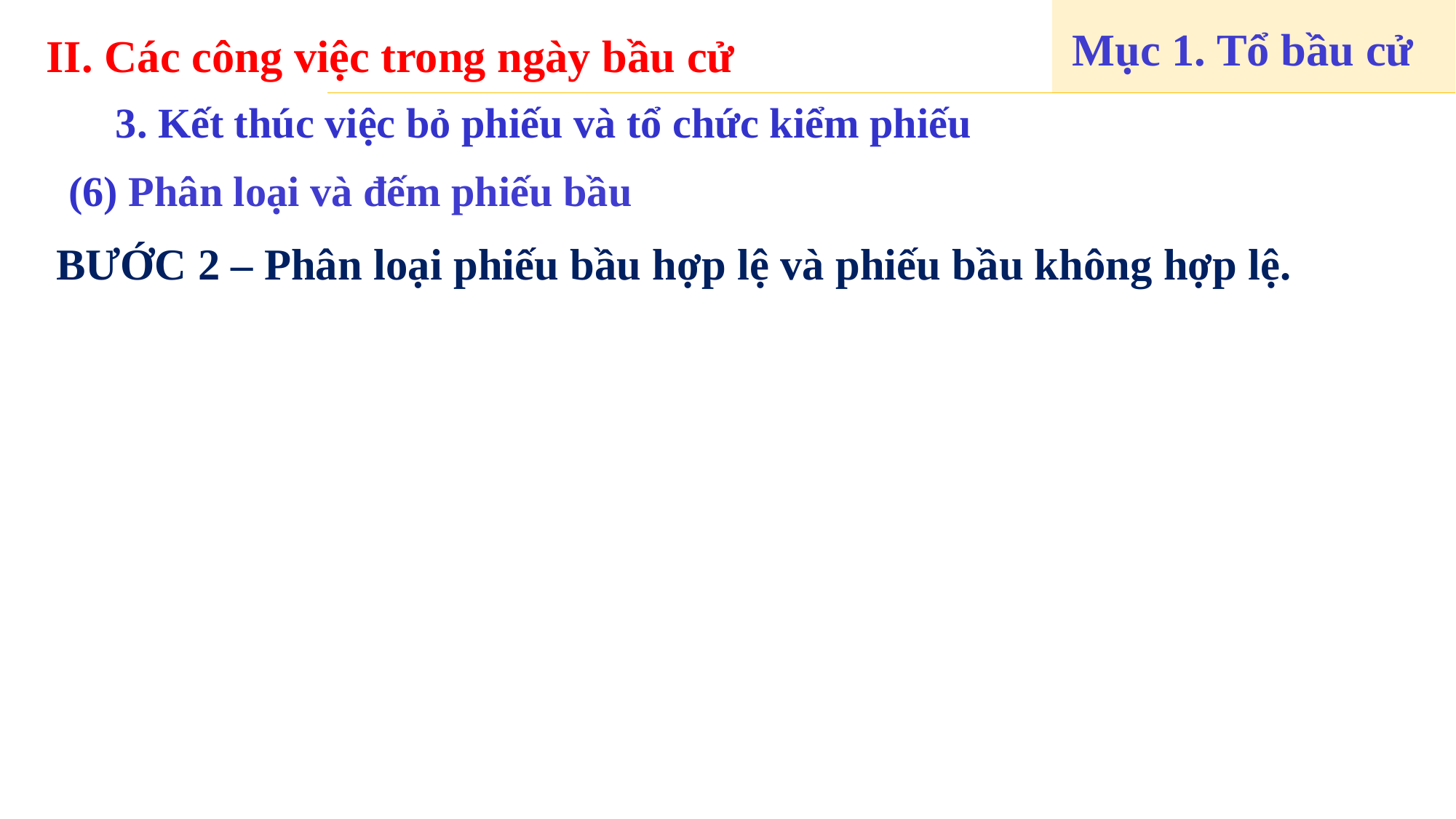

II. Các công việc trong ngày bầu cử

Mục 1. Tổ bầu cử
3. Kết thúc việc bỏ phiếu và tổ chức kiểm phiếu
(6) Phân loại và đếm phiếu bầu

BƯỚC 2 – Phân loại phiếu bầu hợp lệ và phiếu bầu không hợp lệ.